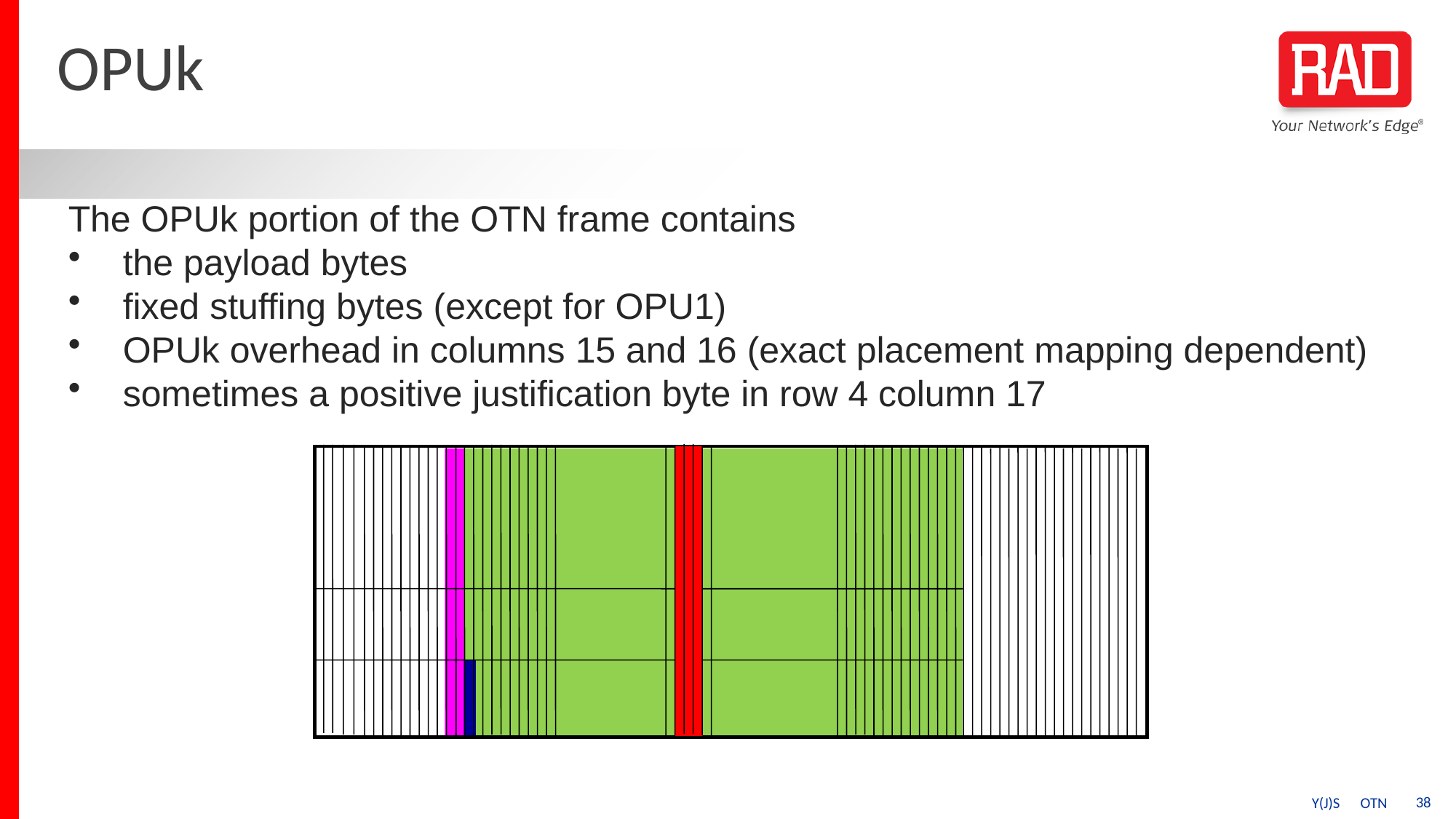

# OPUk
The OPUk portion of the OTN frame contains
the payload bytes
fixed stuffing bytes (except for OPU1)
OPUk overhead in columns 15 and 16 (exact placement mapping dependent)
sometimes a positive justification byte in row 4 column 17